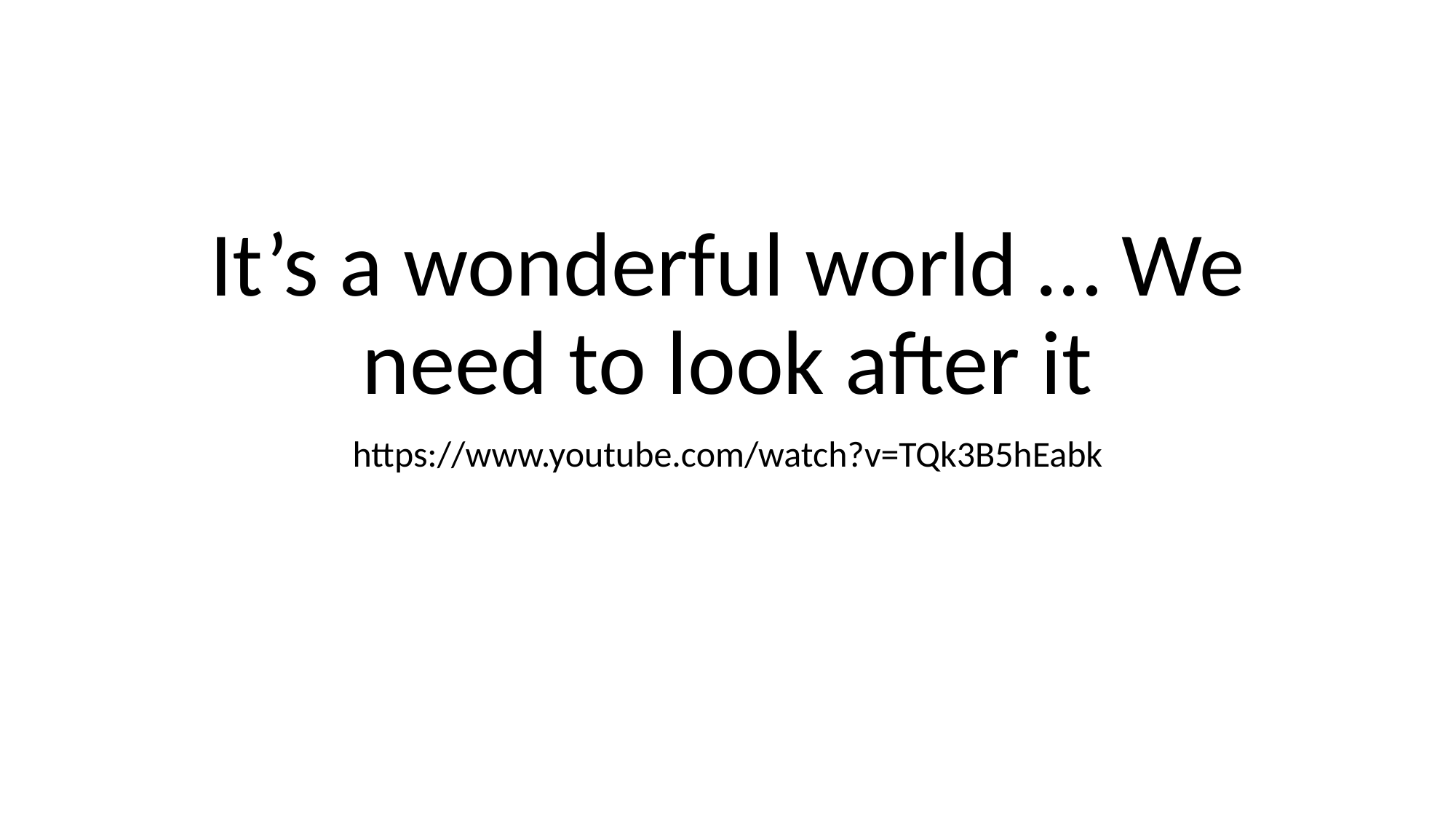

# It’s a wonderful world … We need to look after it
https://www.youtube.com/watch?v=TQk3B5hEabk